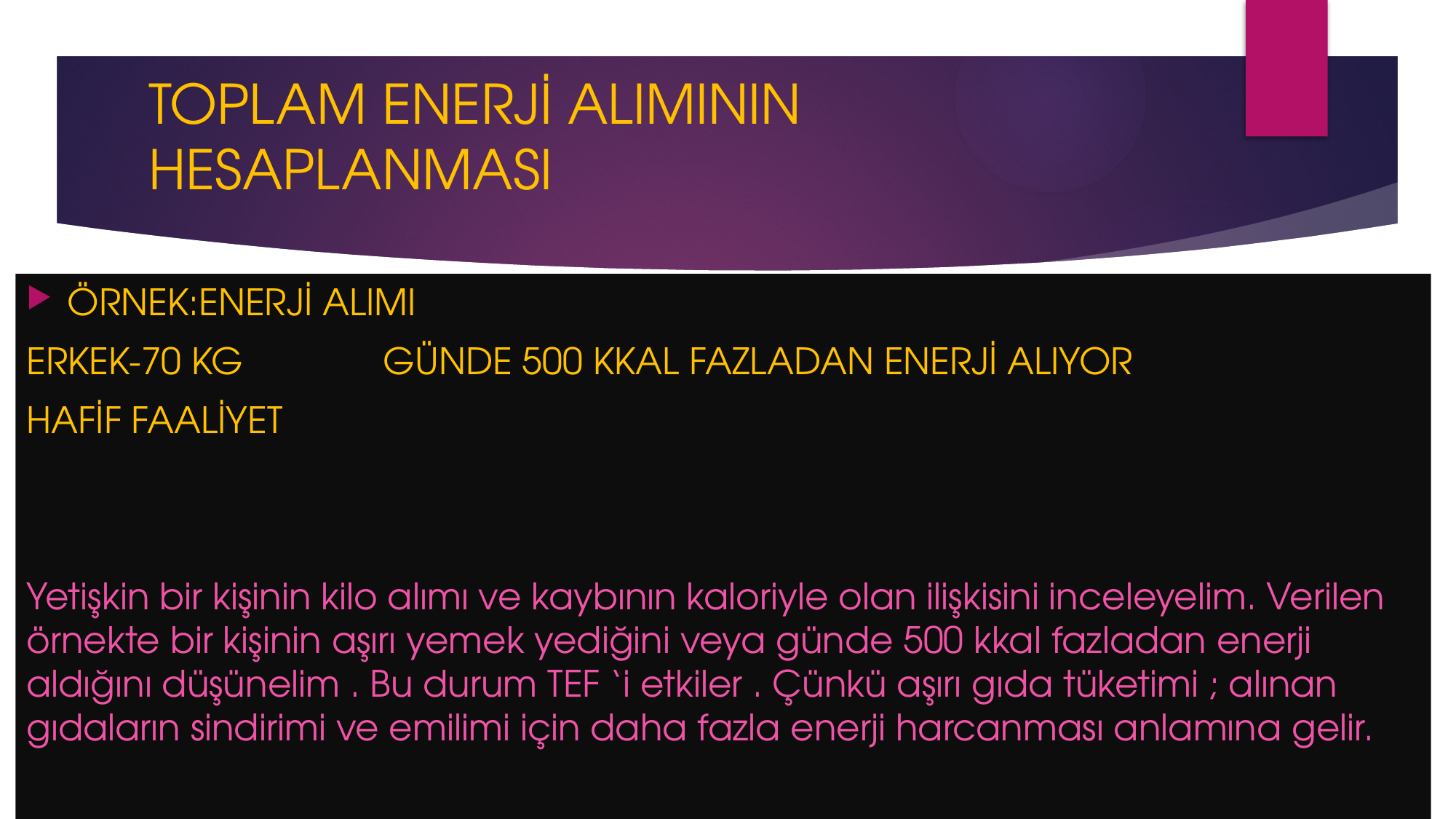

# TOPLAM ENERJİ ALIMININ HESAPLANMASI
ÖRNEK:ENERJİ ALIMI
ERKEK-70 KG              GÜNDE 500 KKAL FAZLADAN ENERJİ ALIYOR
HAFİF FAALİYET

Yetişkin bir kişinin kilo alımı ve kaybının kaloriyle olan ilişkisini inceleyelim. Verilen örnekte bir kişinin aşırı yemek yediğini veya günde 500 kkal fazladan enerji aldığını düşünelim . Bu durum TEF ‘i etkiler . Çünkü aşırı gıda tüketimi ; alınan gıdaların sindirimi ve emilimi için daha fazla enerji harcanması anlamına gelir.